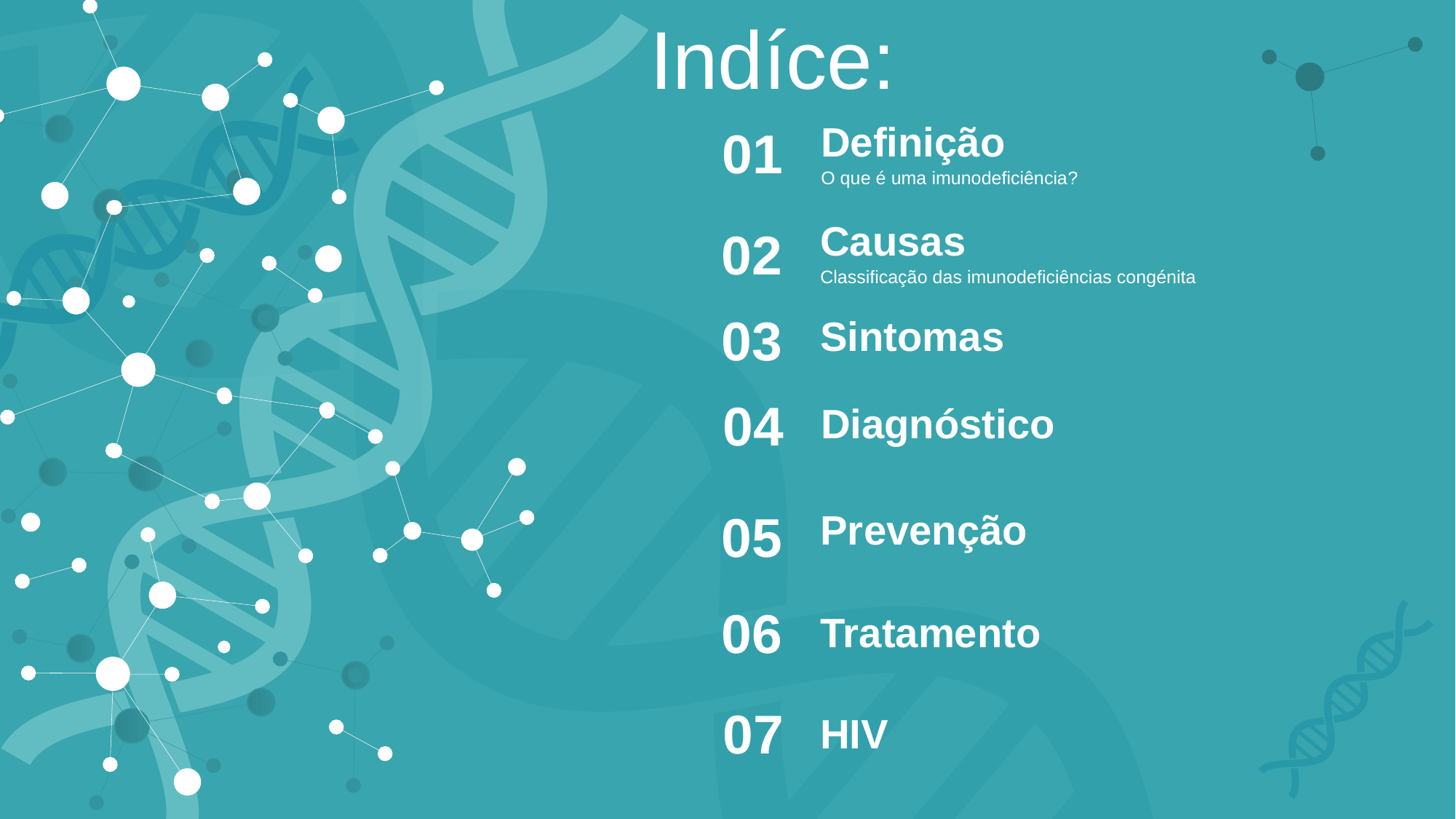

Indíce:

Definição
01
O que é uma imunodeficiência?
Causas
02
Classificação das imunodeficiências congénita
03
Sintomas
04
Diagnóstico
05
Prevenção
06
Tratamento
07
HIV